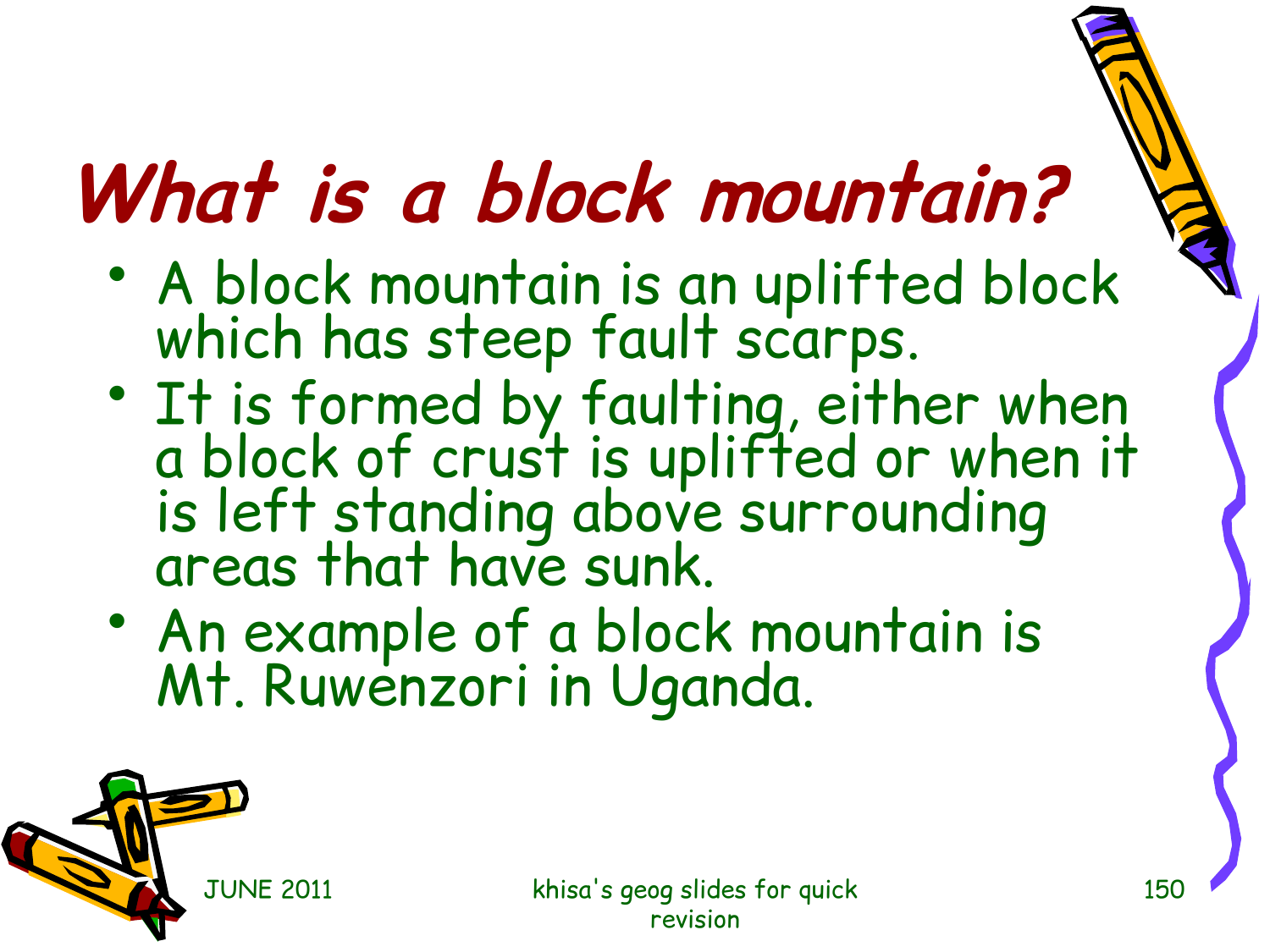

# What is a block mountain?
A block mountain is an uplifted block which has steep fault scarps.
It is formed by faulting, either when a block of crust is uplifted or when it is left standing above surrounding areas that have sunk.
An example of a block mountain is Mt. Ruwenzori in Uganda.
JUNE 2011
khisa's geog slides for quick revision
150